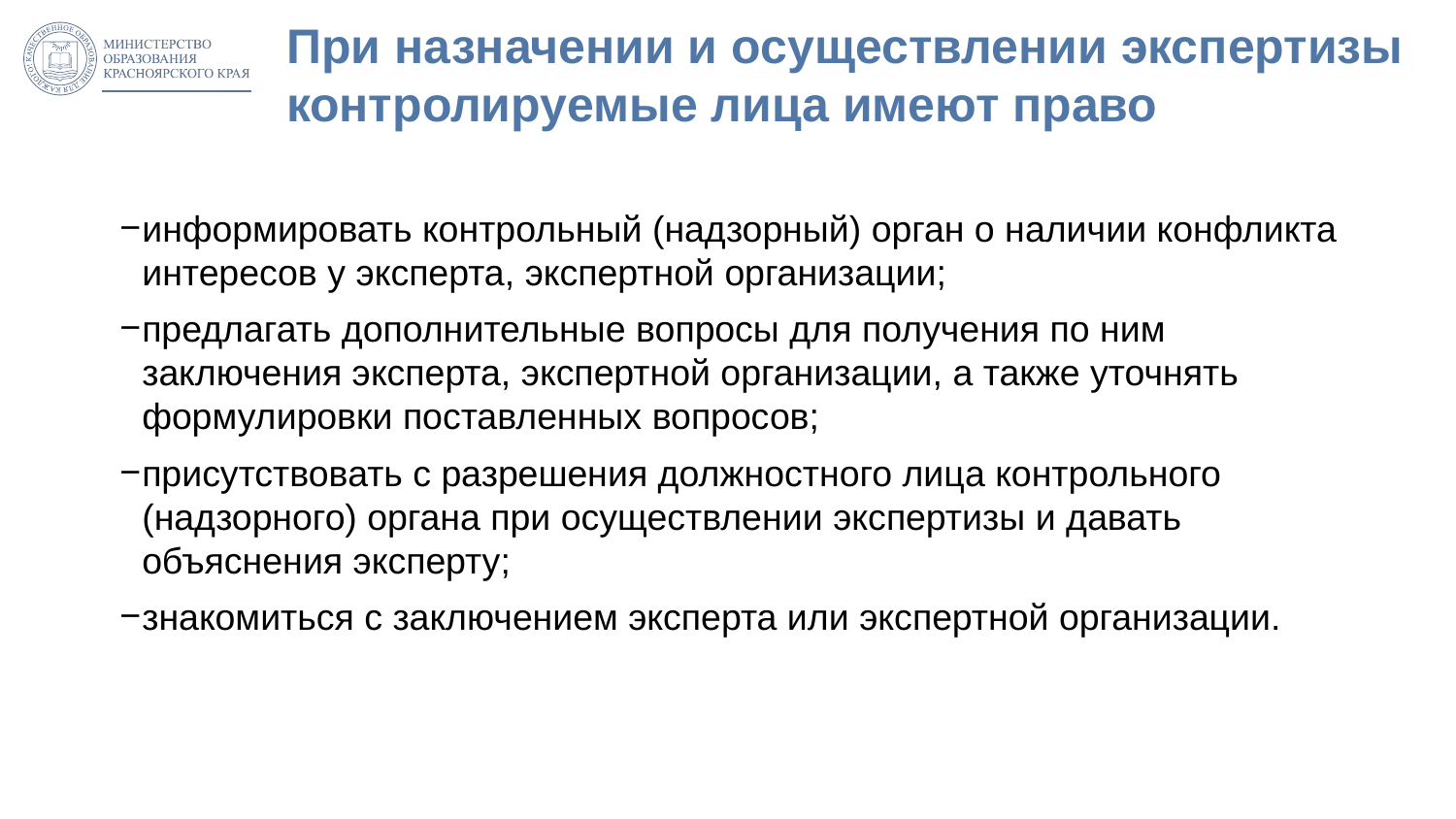

# При назначении и осуществлении экспертизы контролируемые лица имеют право
информировать контрольный (надзорный) орган о наличии конфликта интересов у эксперта, экспертной организации;
предлагать дополнительные вопросы для получения по ним заключения эксперта, экспертной организации, а также уточнять формулировки поставленных вопросов;
присутствовать с разрешения должностного лица контрольного (надзорного) органа при осуществлении экспертизы и давать объяснения эксперту;
знакомиться с заключением эксперта или экспертной организации.

11